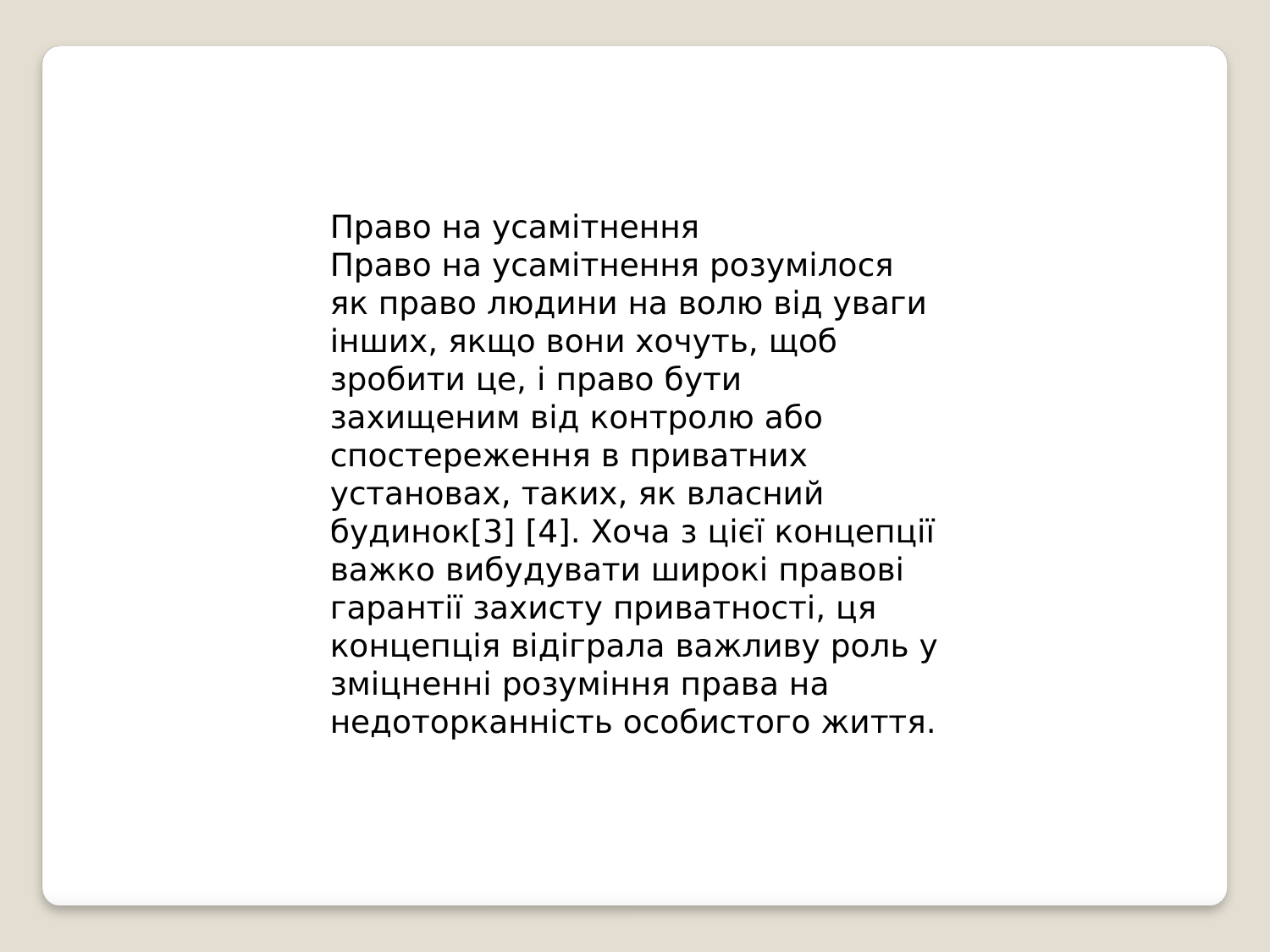

Право на усамітнення
Право на усамітнення розумілося як право людини на волю від уваги інших, якщо вони хочуть, щоб зробити це, і право бути захищеним від контролю або спостереження в приватних установах, таких, як власний будинок[3] [4]. Хоча з цієї концепції важко вибудувати широкі правові гарантії захисту приватності, ця концепція відіграла важливу роль у зміцненні розуміння права на недоторканність особистого життя.